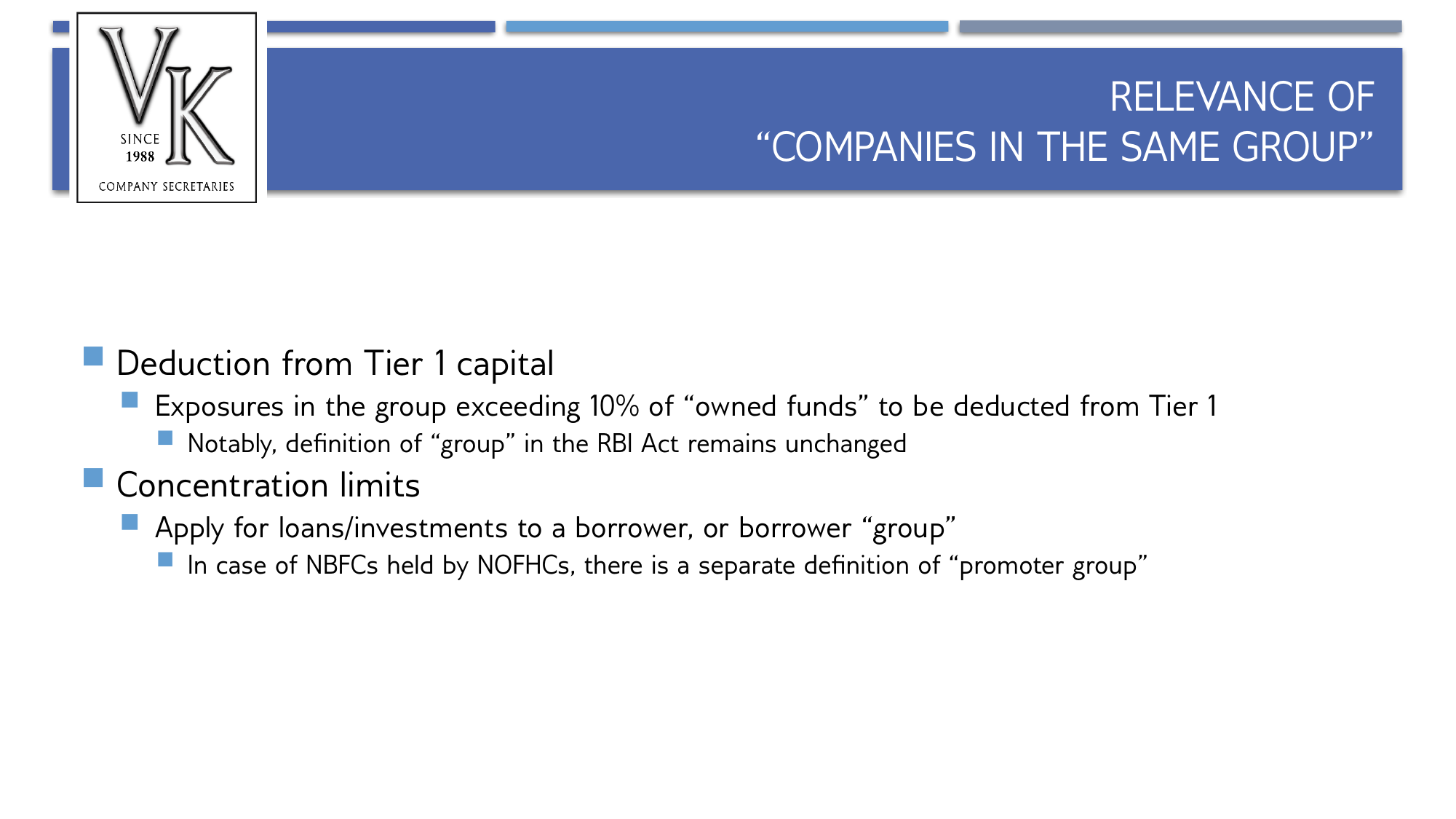

# Relevance of “companies in the same group”
Deduction from Tier 1 capital
Exposures in the group exceeding 10% of “owned funds” to be deducted from Tier 1
Notably, definition of “group” in the RBI Act remains unchanged
Concentration limits
Apply for loans/investments to a borrower, or borrower “group”
In case of NBFCs held by NOFHCs, there is a separate definition of “promoter group”